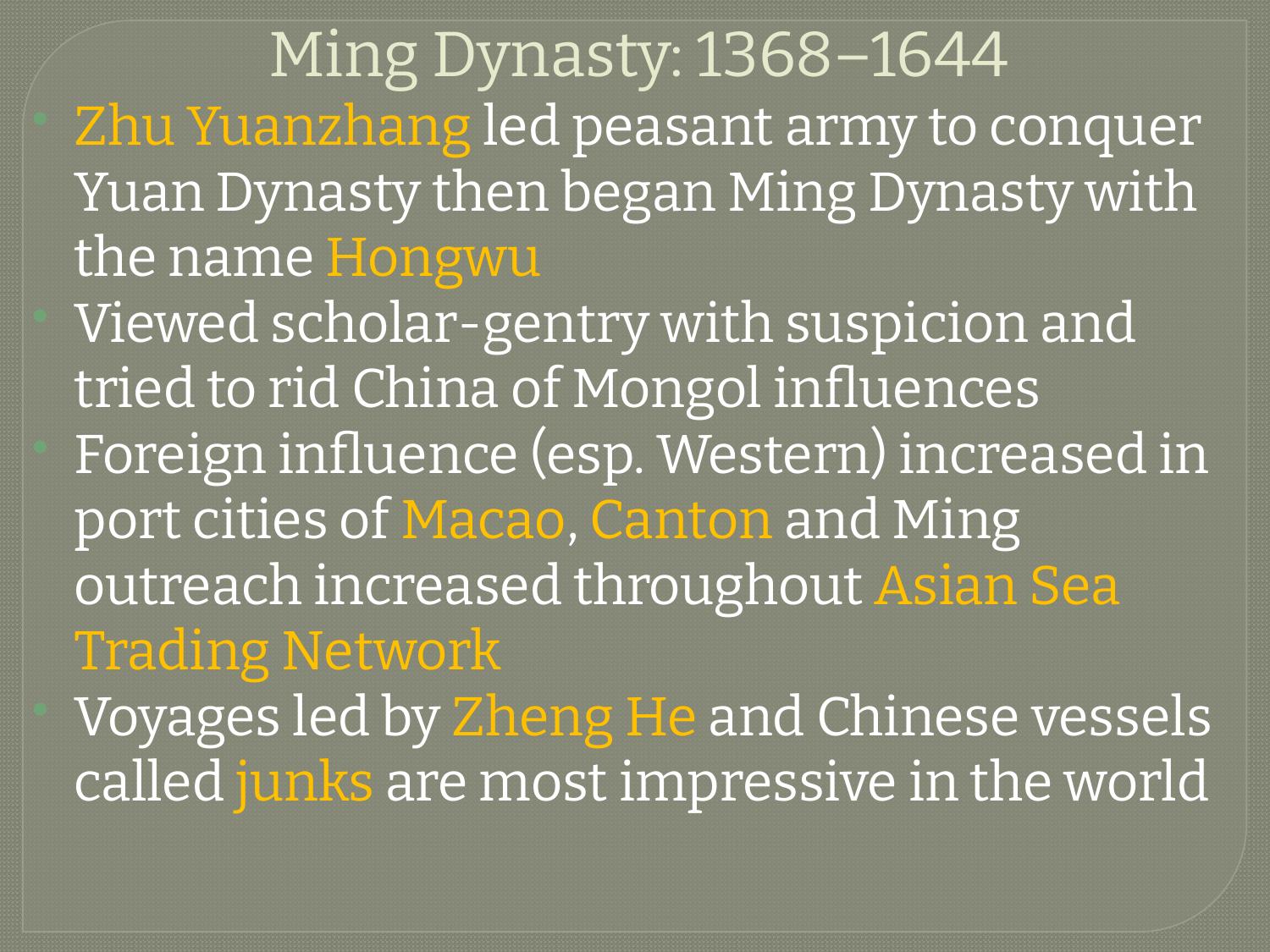

Ming Dynasty: 1368–1644
Zhu Yuanzhang led peasant army to conquer Yuan Dynasty then began Ming Dynasty with the name Hongwu
Viewed scholar-gentry with suspicion and tried to rid China of Mongol influences
Foreign influence (esp. Western) increased in port cities of Macao, Canton and Ming outreach increased throughout Asian Sea Trading Network
Voyages led by Zheng He and Chinese vessels called junks are most impressive in the world